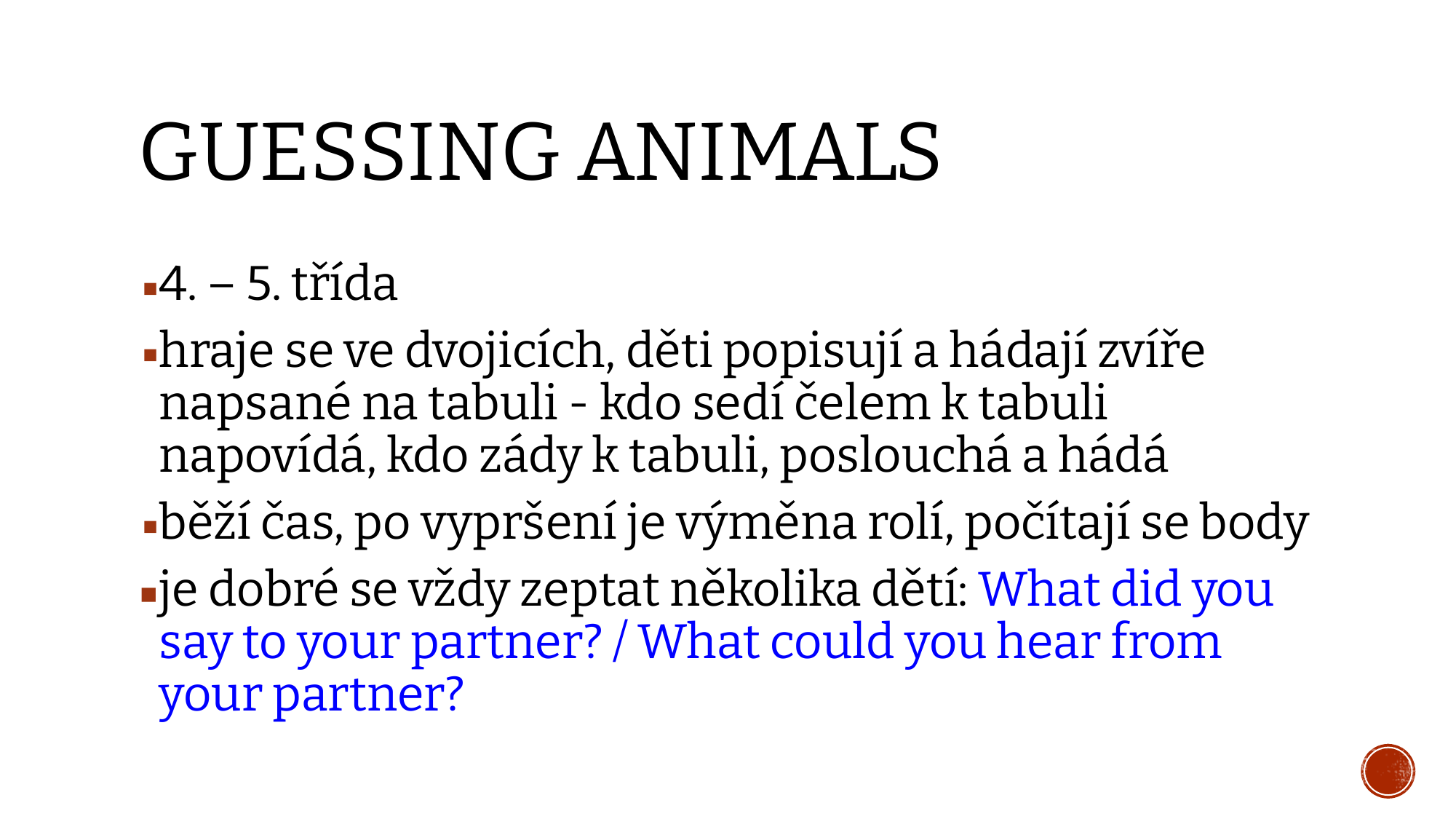

# GUESSING ANIMALS
4. – 5. třída
hraje se ve dvojicích, děti popisují a hádají zvíře napsané na tabuli - kdo sedí čelem k tabuli napovídá, kdo zády k tabuli, poslouchá a hádá
běží čas, po vypršení je výměna rolí, počítají se body
je dobré se vždy zeptat několika dětí: What did you say to your partner? / What could you hear from your partner?